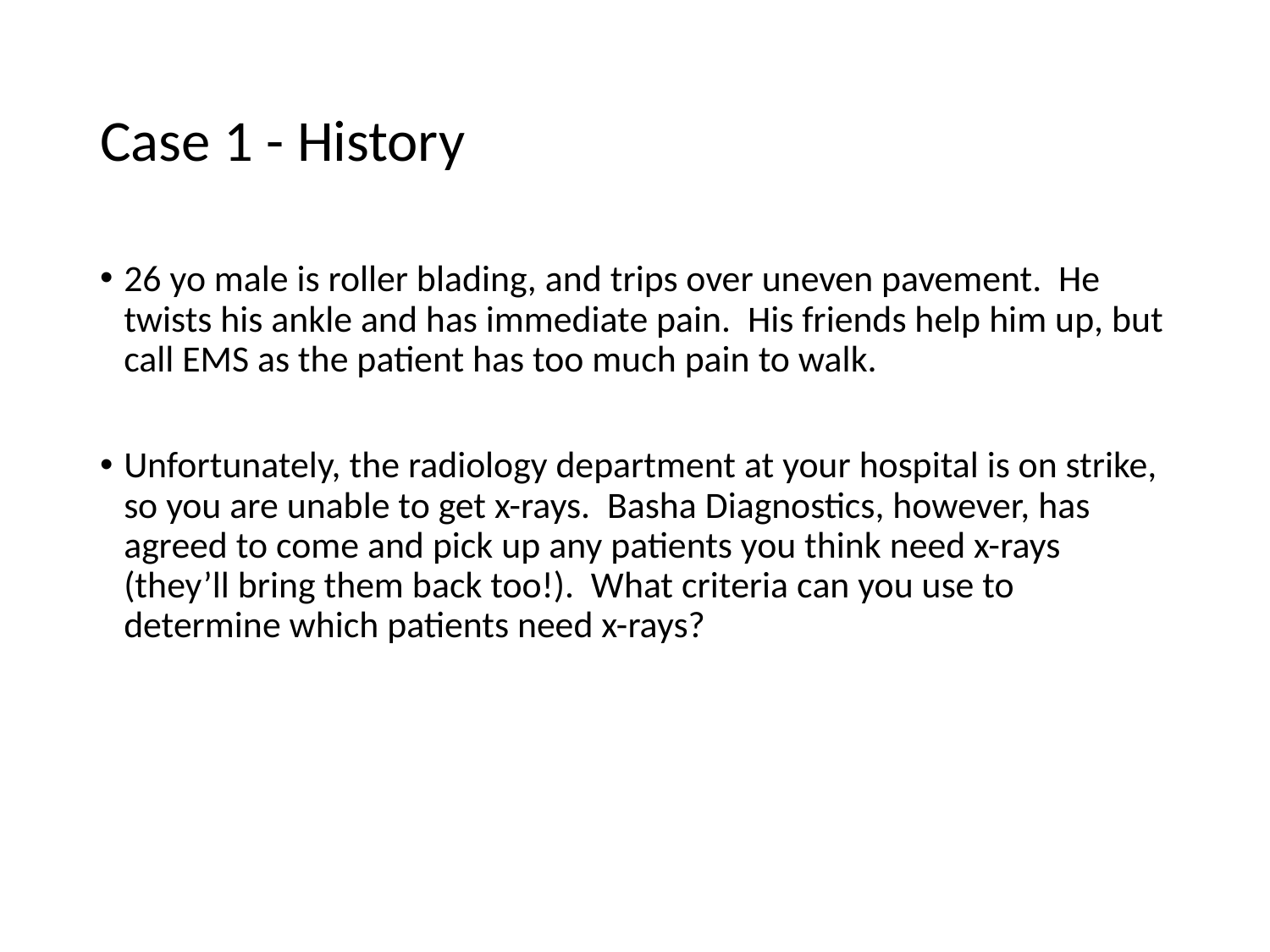

# Case 1 - History
26 yo male is roller blading, and trips over uneven pavement.  He twists his ankle and has immediate pain.  His friends help him up, but call EMS as the patient has too much pain to walk.

Unfortunately, the radiology department at your hospital is on strike, so you are unable to get x-rays.  Basha Diagnostics, however, has agreed to come and pick up any patients you think need x-rays (they’ll bring them back too!).  What criteria can you use to determine which patients need x-rays?